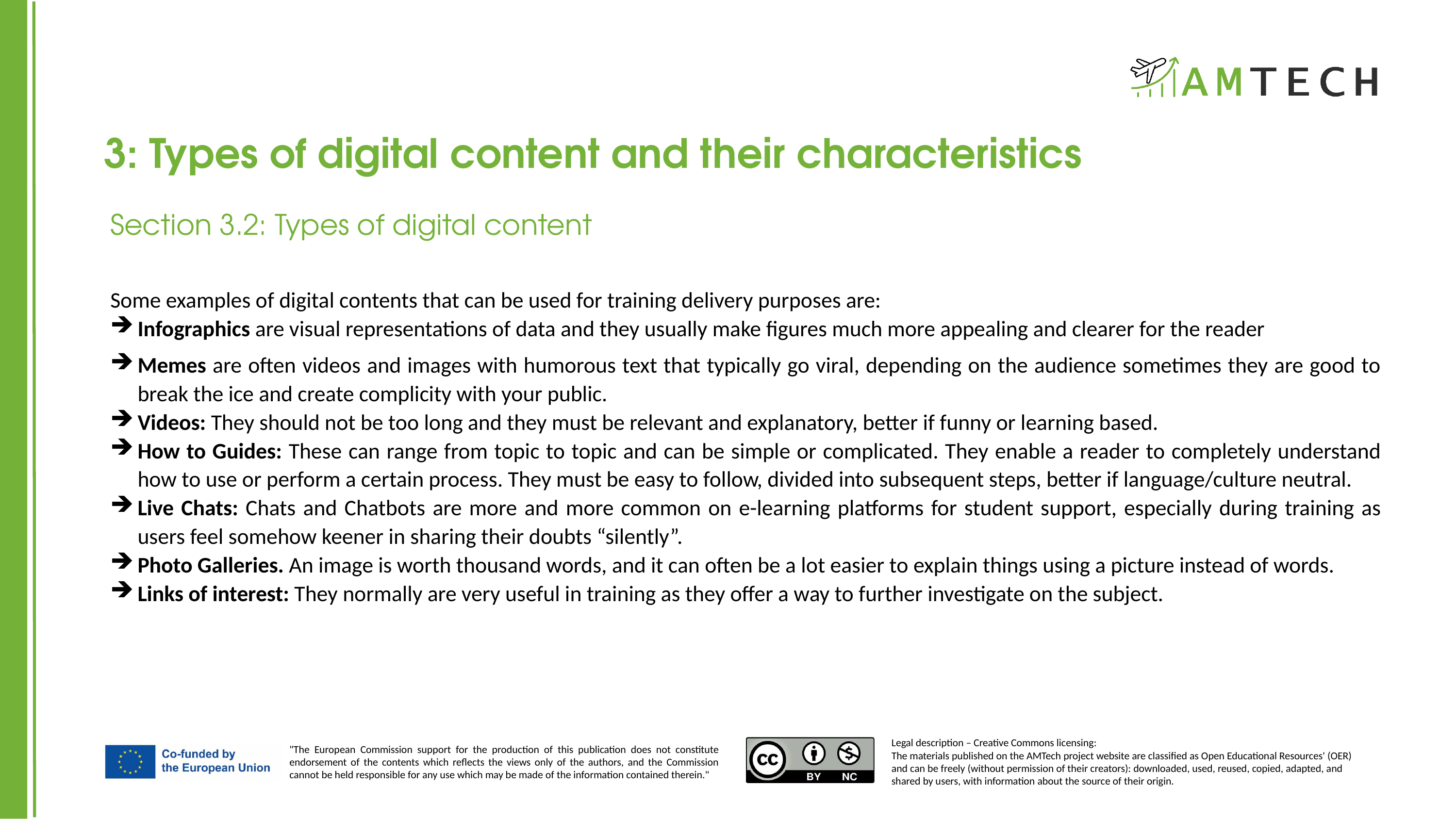

3: Types of digital content and their characteristics
Section 3.2: Types of digital content
Some examples of digital contents that can be used for training delivery purposes are:
Infographics are visual representations of data and they usually make figures much more appealing and clearer for the reader
Memes are often videos and images with humorous text that typically go viral, depending on the audience sometimes they are good to break the ice and create complicity with your public.
Videos: They should not be too long and they must be relevant and explanatory, better if funny or learning based.
How to Guides: These can range from topic to topic and can be simple or complicated. They enable a reader to completely understand how to use or perform a certain process. They must be easy to follow, divided into subsequent steps, better if language/culture neutral.
Live Chats: Chats and Chatbots are more and more common on e-learning platforms for student support, especially during training as users feel somehow keener in sharing their doubts “silently”.
Photo Galleries. An image is worth thousand words, and it can often be a lot easier to explain things using a picture instead of words.
Links of interest: They normally are very useful in training as they offer a way to further investigate on the subject.